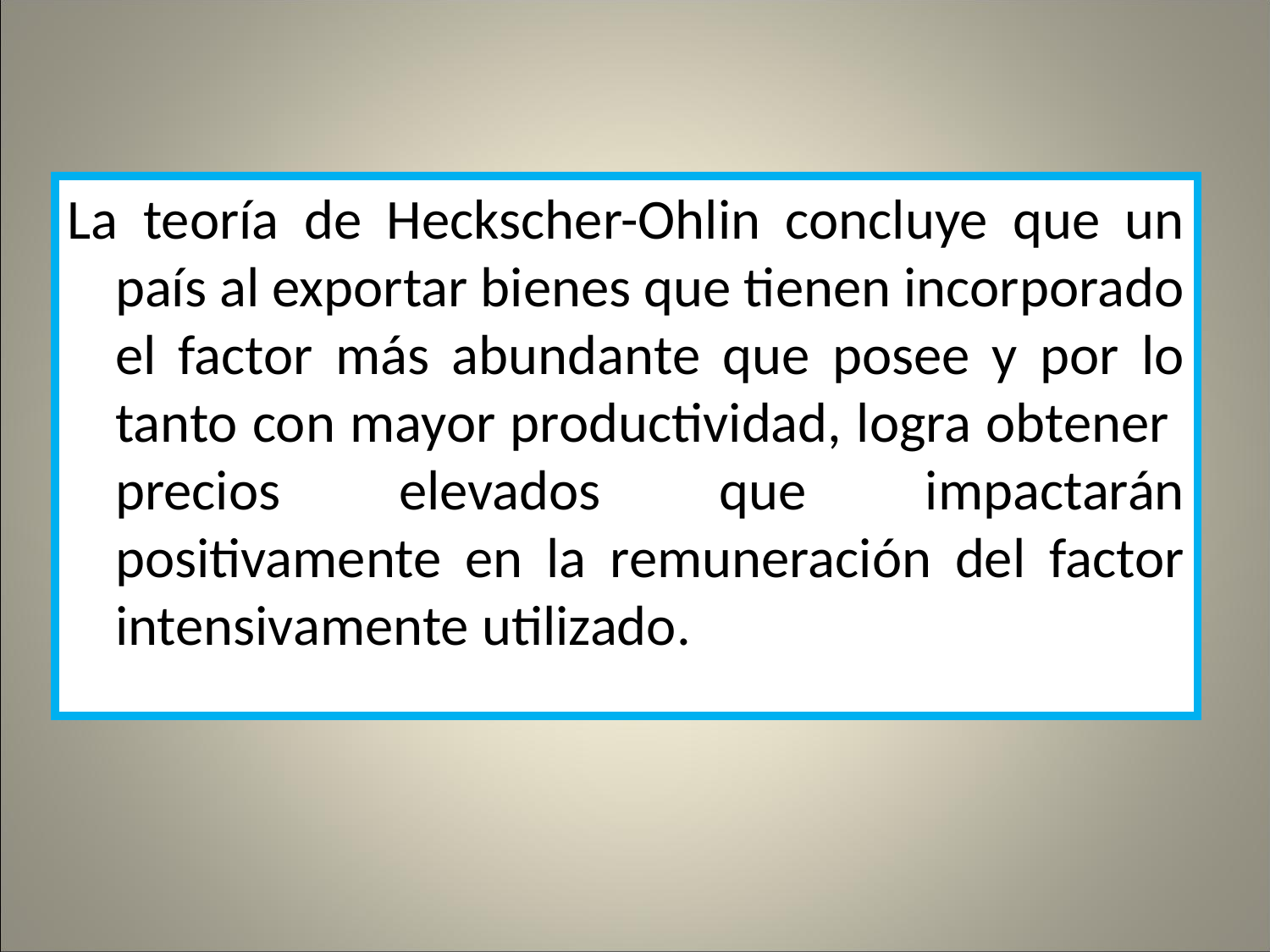

La teoría de Heckscher-Ohlin concluye que un país al exportar bienes que tienen incorporado el factor más abundante que posee y por lo tanto con mayor productividad, logra obtener  precios elevados que impactarán positivamente en la remuneración del factor intensivamente utilizado.